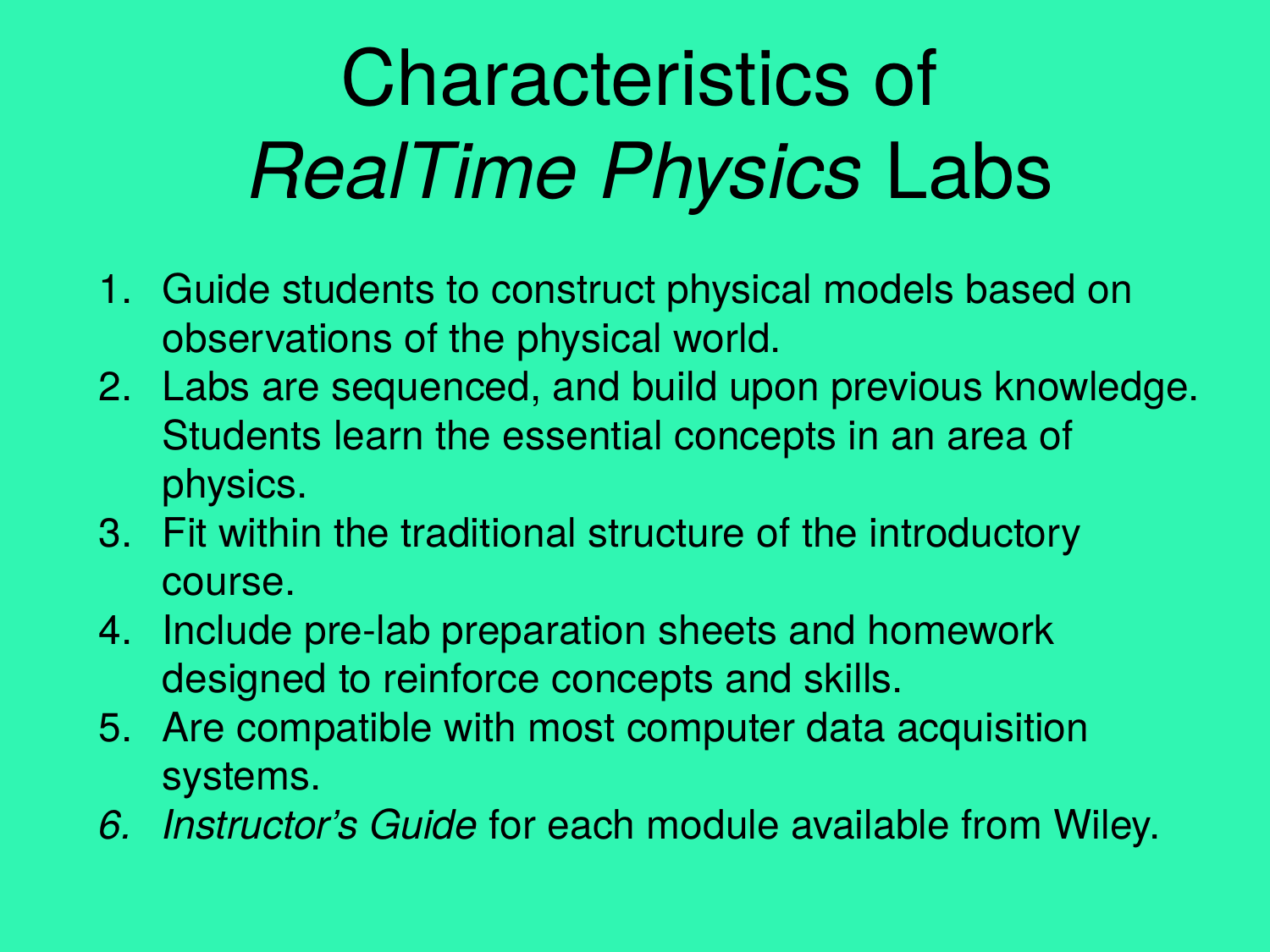

Characteristics of
RealTime Physics Labs

Guide students to construct physical models based on observations of the physical world.
Labs are sequenced, and build upon previous knowledge. Students learn the essential concepts in an area of physics.
Fit within the traditional structure of the introductory course.
Include pre-lab preparation sheets and homework designed to reinforce concepts and skills.
Are compatible with most computer data acquisition systems.
Instructor’s Guide for each module available from Wiley.